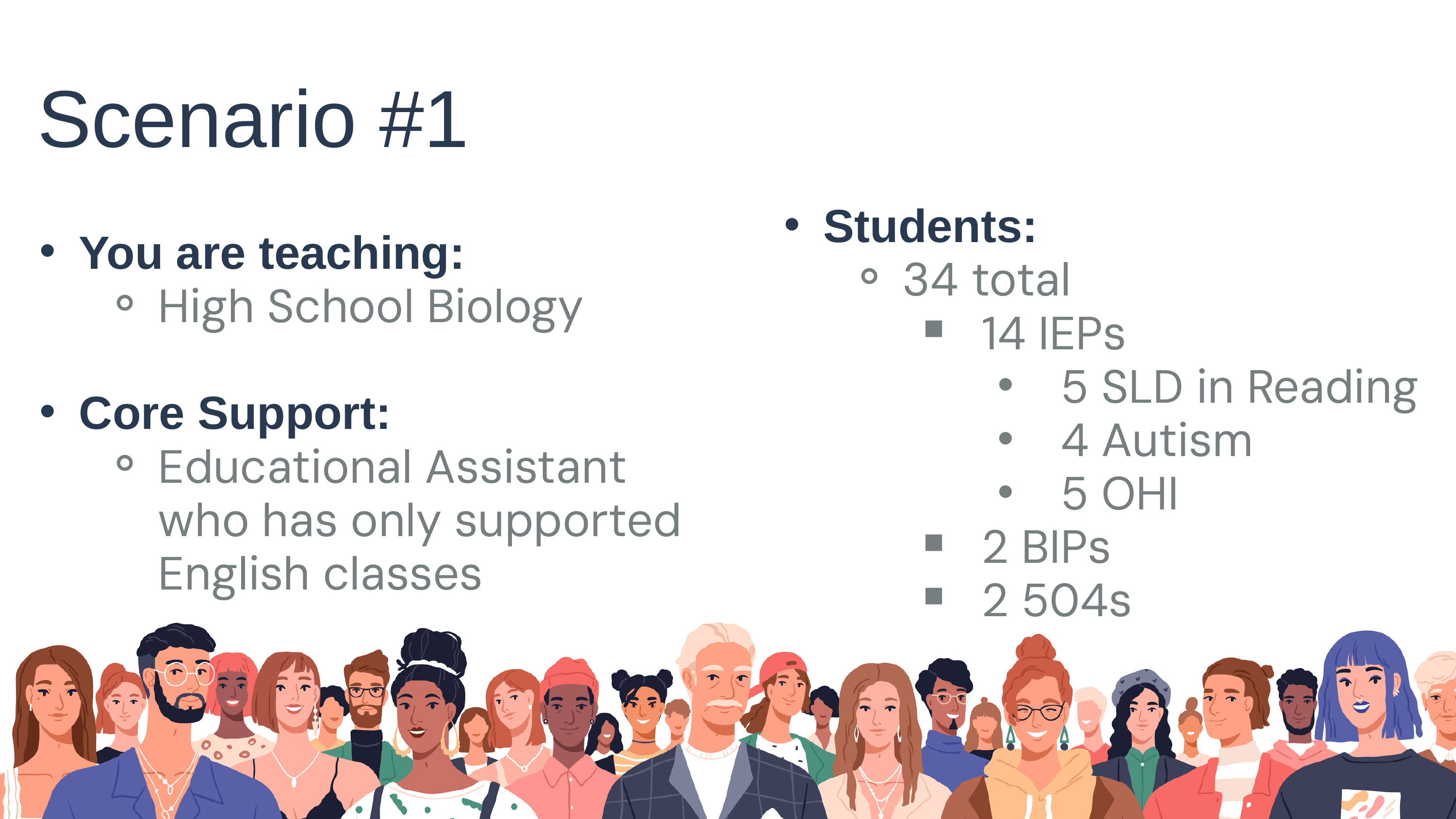

Scenario #1
Students:
34 total
14 IEPs
5 SLD in Reading
4 Autism
5 OHI
2 BIPs
2 504s
You are teaching:
High School Biology

Core Support:
Educational Assistant who has only supported English classes